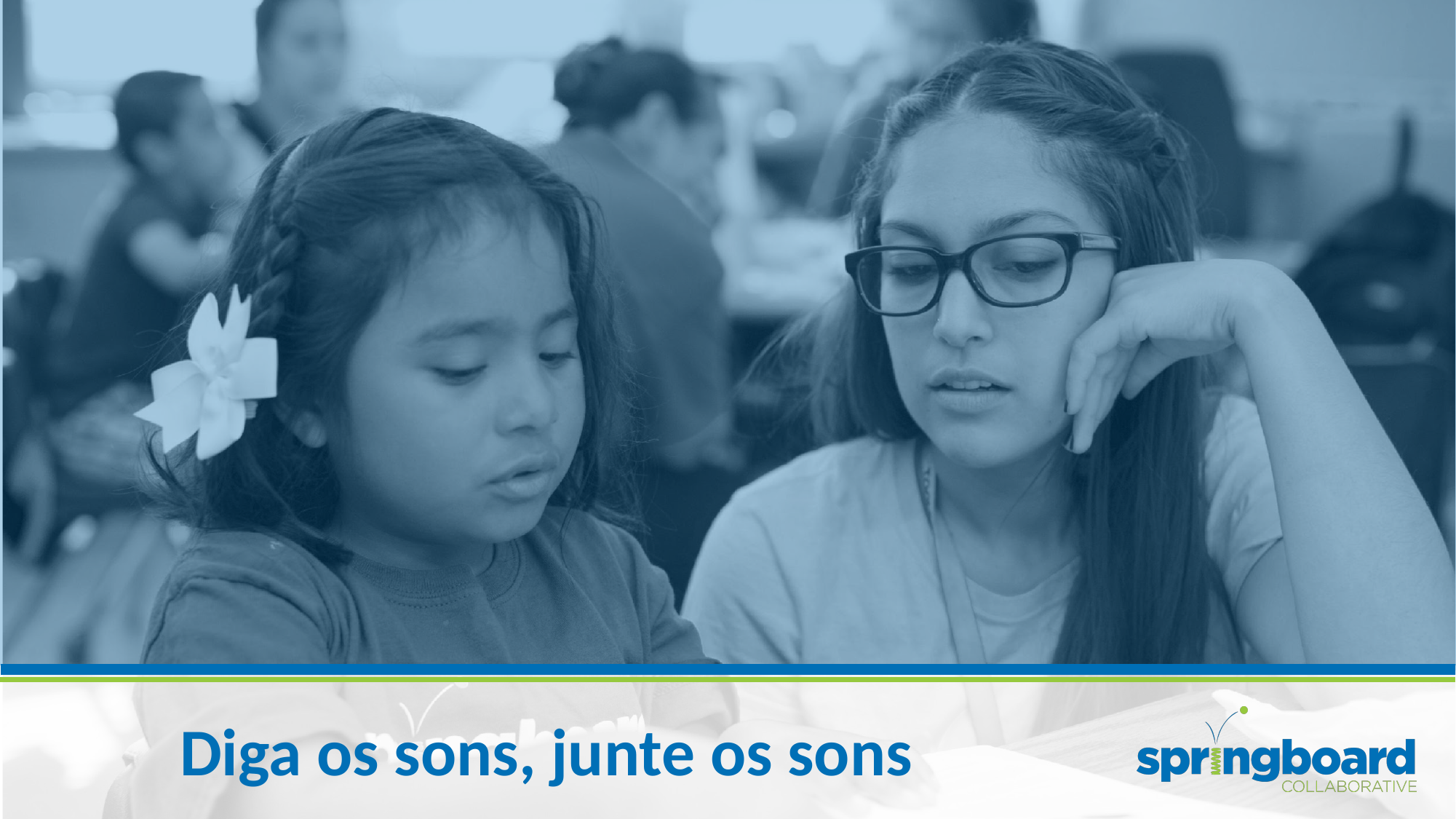

# Diga os sons, junte os sons